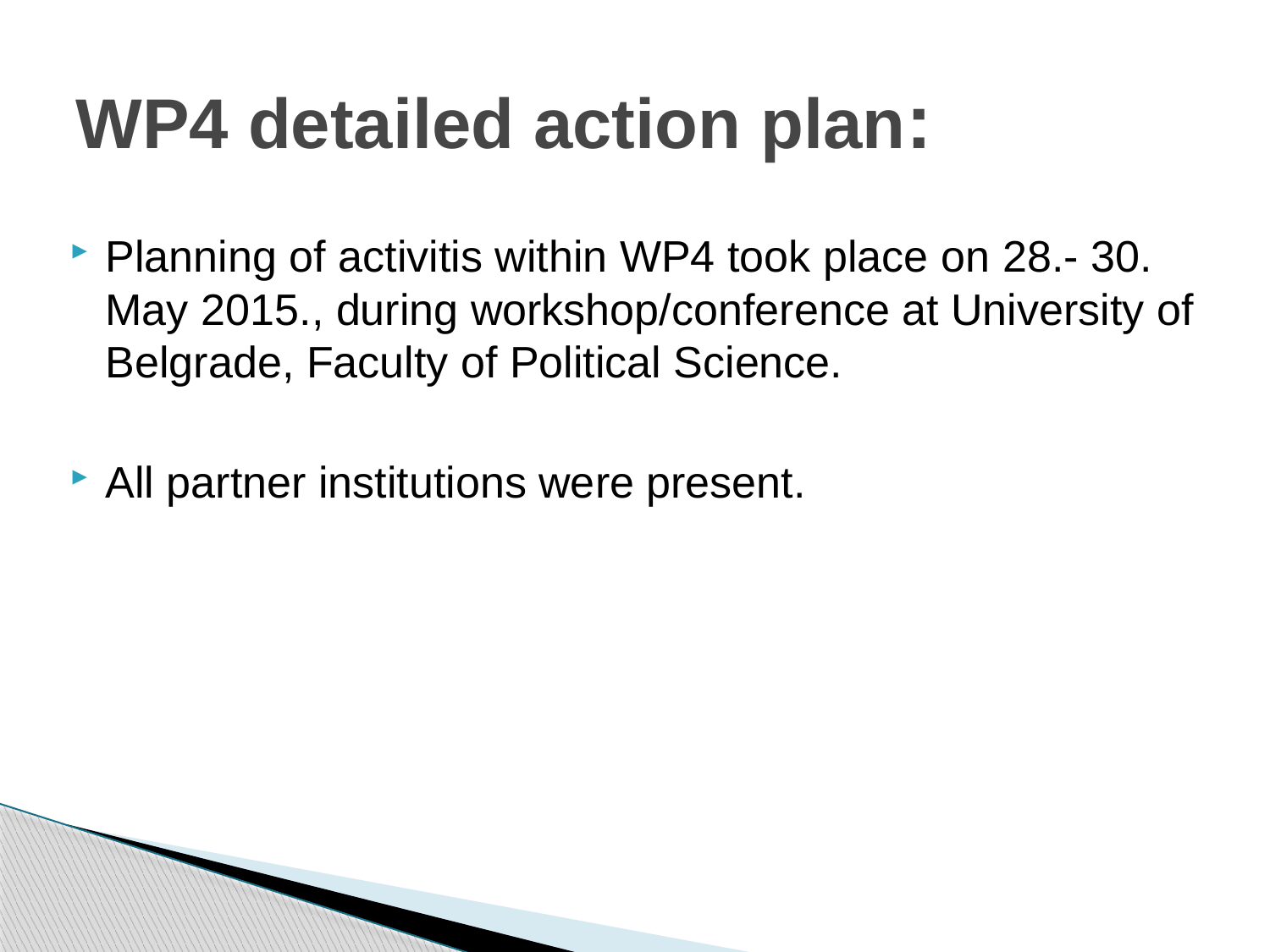

# WP4 detailed action plan:
Planning of activitis within WP4 took place on 28.- 30. May 2015., during workshop/conference at University of Belgrade, Faculty of Political Science.

All partner institutions were present.